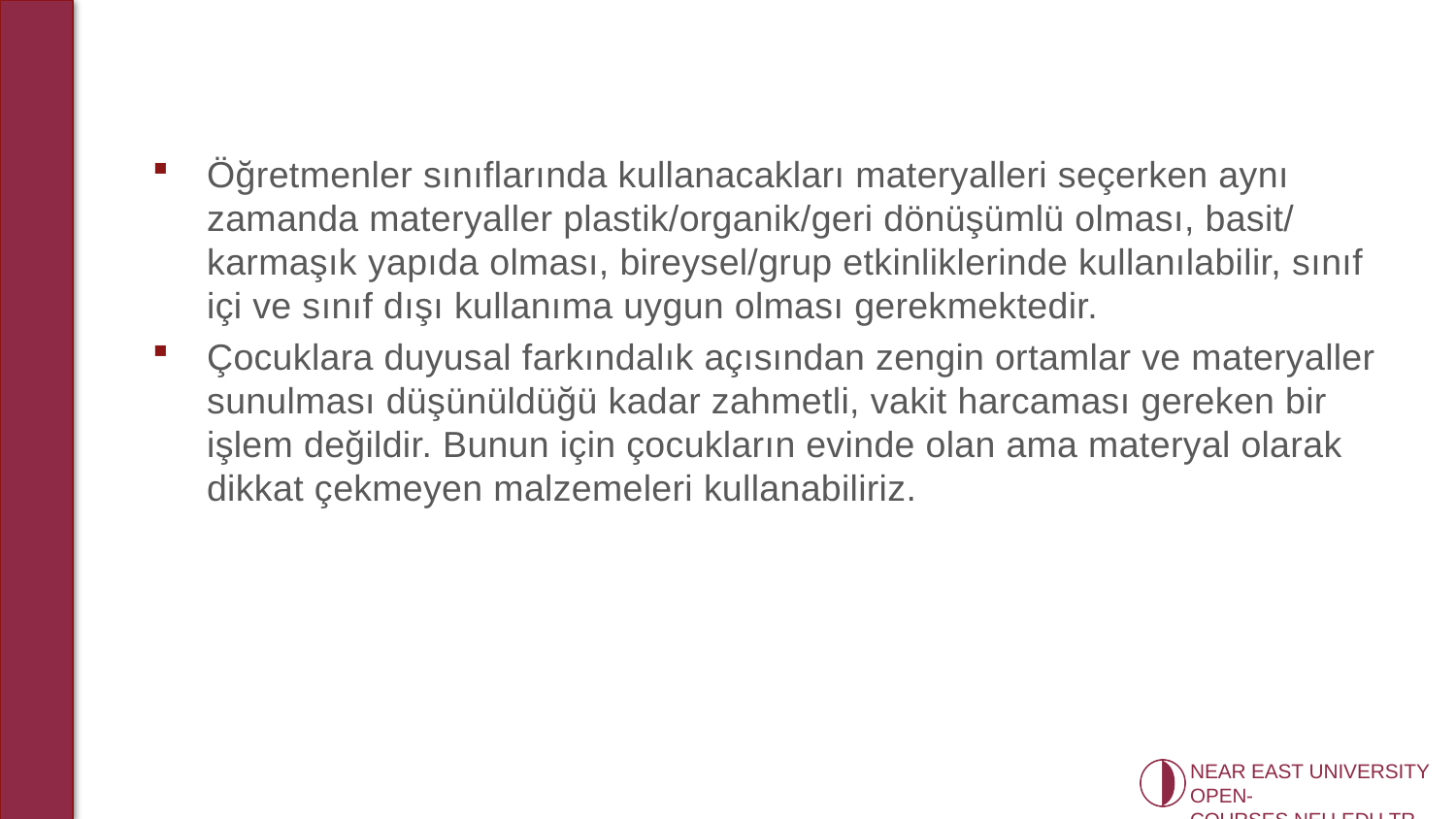

Öğretmenler sınıflarında kullanacakları materyalleri seçerken aynı zamanda materyaller plastik/organik/geri dönüşümlü olması, basit/ karmaşık yapıda olması, bireysel/grup etkinliklerinde kullanılabilir, sınıf içi ve sınıf dışı kullanıma uygun olması gerekmektedir.
Çocuklara duyusal farkındalık açısından zengin ortamlar ve materyaller sunulması düşünüldüğü kadar zahmetli, vakit harcaması gereken bir işlem değildir. Bunun için çocukların evinde olan ama materyal olarak dikkat çekmeyen malzemeleri kullanabiliriz.